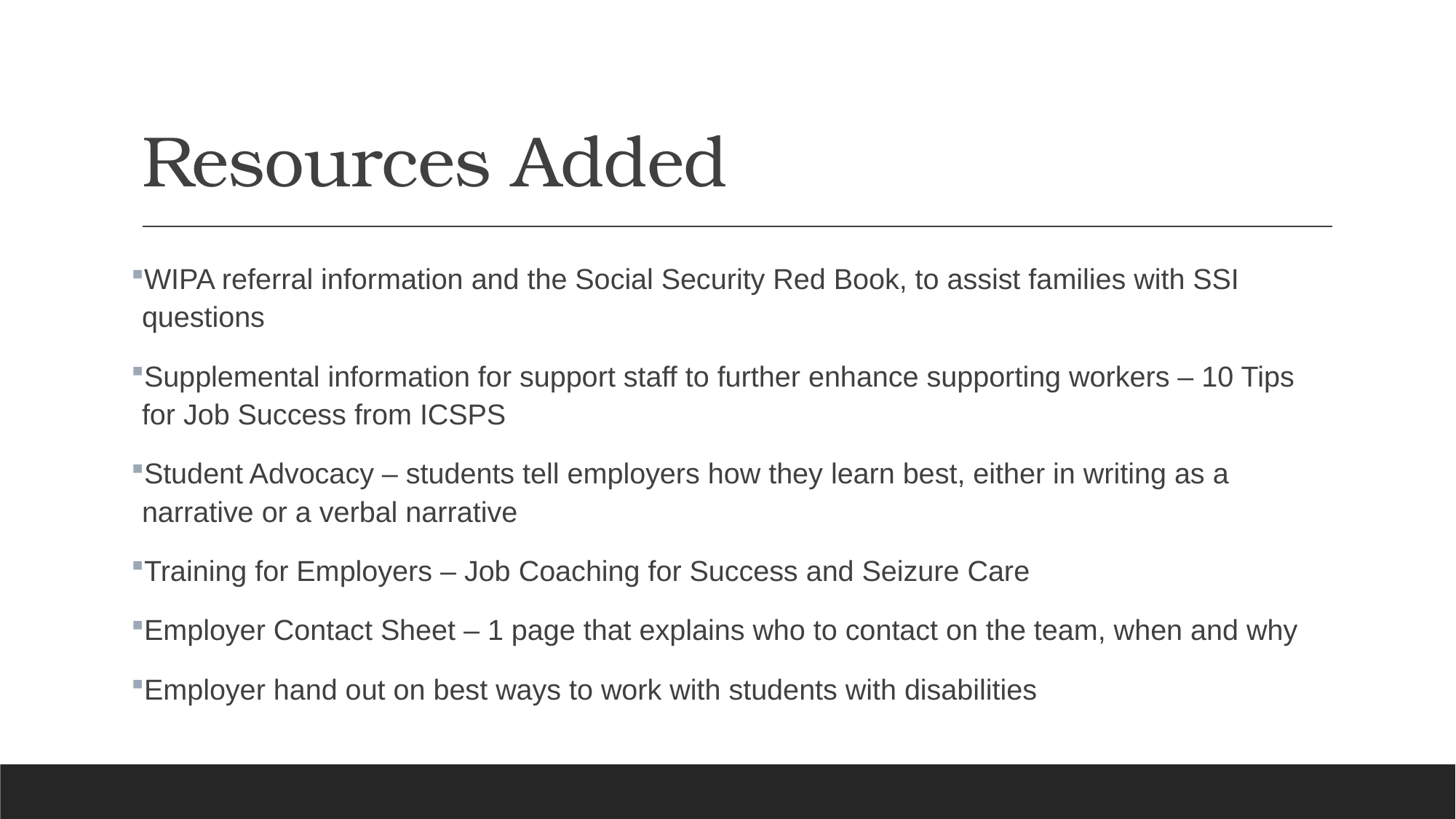

# Resources Added
WIPA referral information and the Social Security Red Book, to assist families with SSI questions
Supplemental information for support staff to further enhance supporting workers – 10 Tips for Job Success from ICSPS
Student Advocacy – students tell employers how they learn best, either in writing as a narrative or a verbal narrative
Training for Employers – Job Coaching for Success and Seizure Care
Employer Contact Sheet – 1 page that explains who to contact on the team, when and why
Employer hand out on best ways to work with students with disabilities